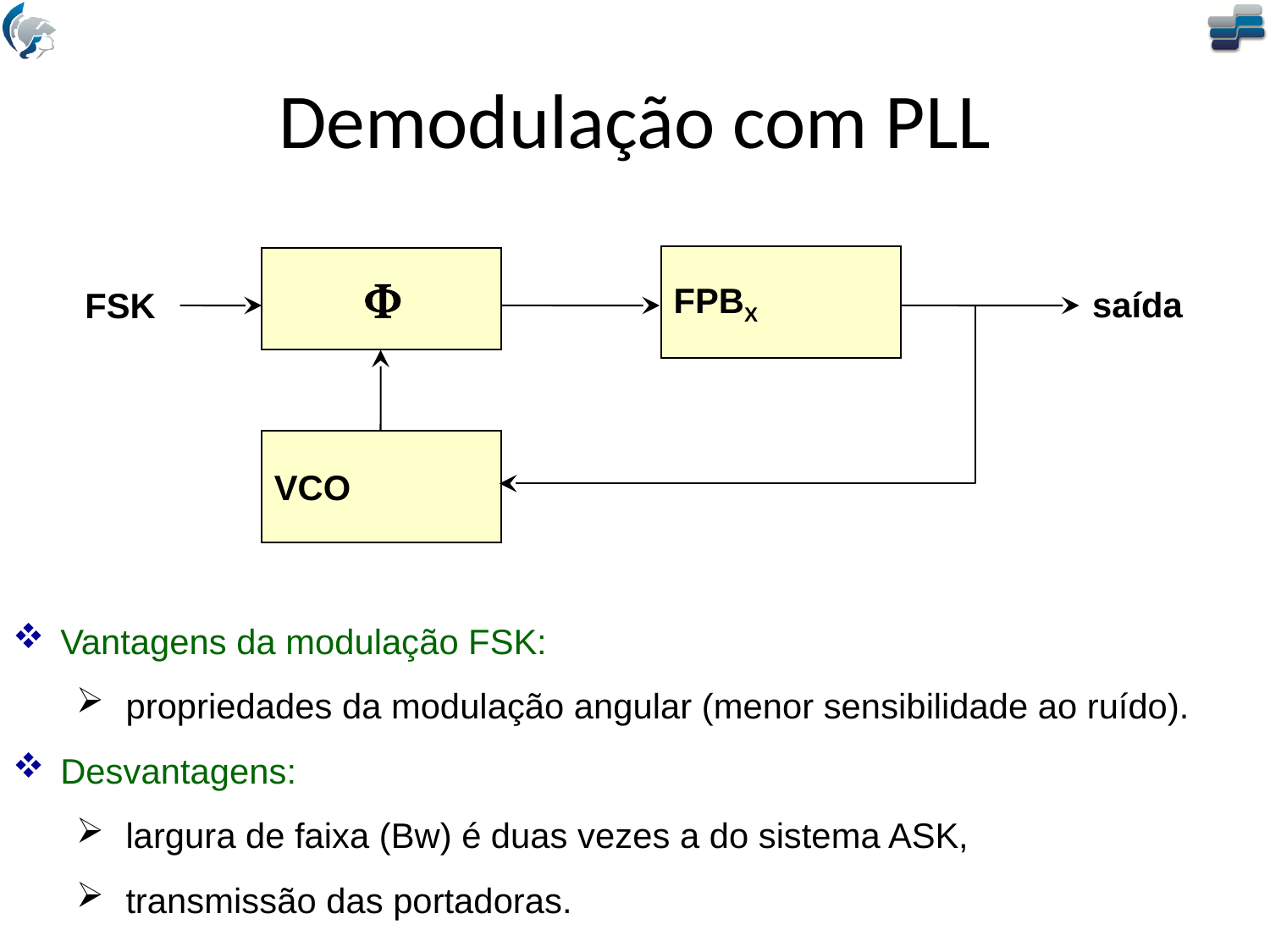

# Demodulação com PLL
FPBX

Φ
saída
FSK

VCO
Vantagens da modulação FSK:
 propriedades da modulação angular (menor sensibilidade ao ruído).
Desvantagens:
 largura de faixa (Bw) é duas vezes a do sistema ASK,
 transmissão das portadoras.